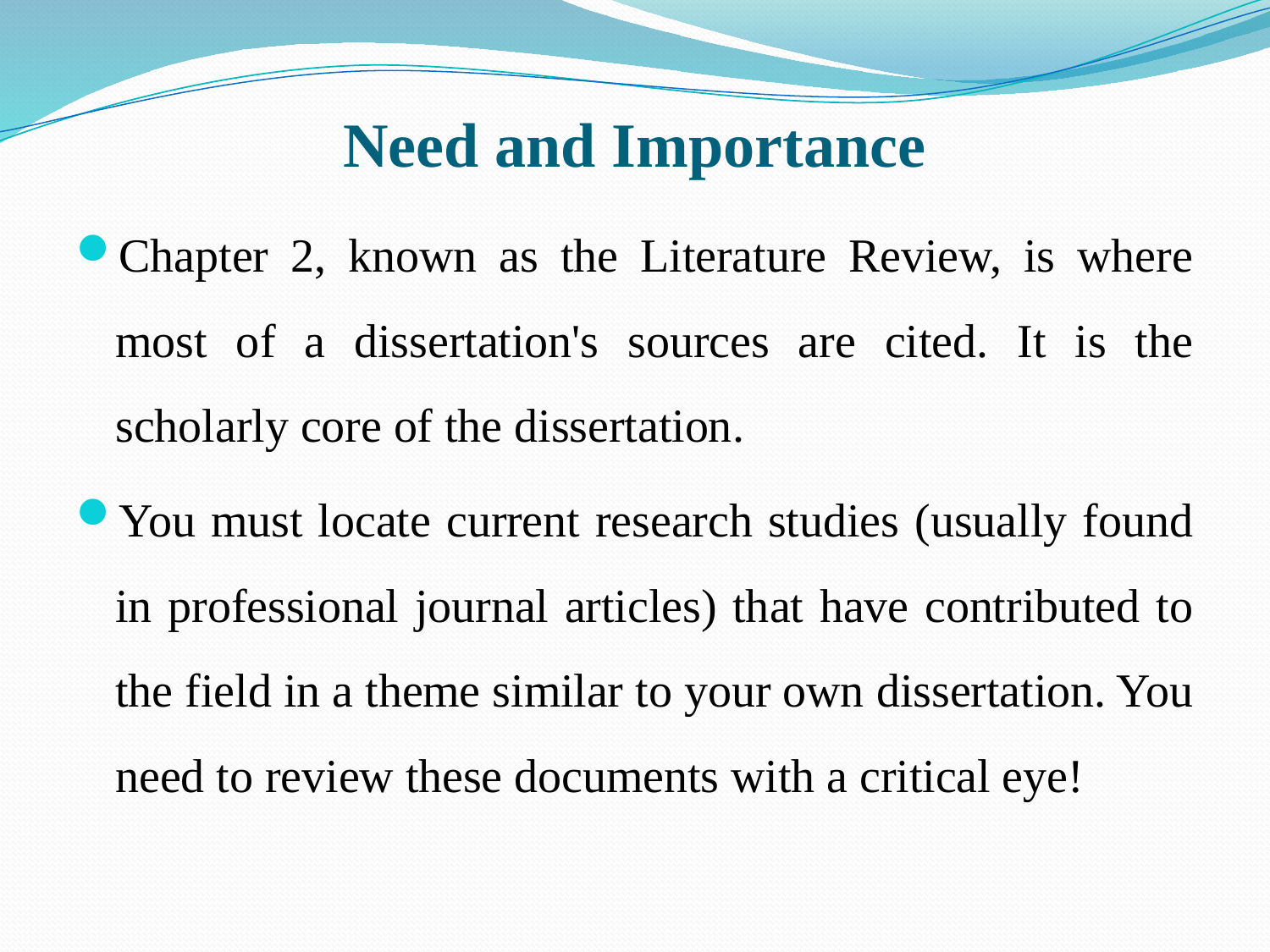

# Need and Importance
Chapter 2, known as the Literature Review, is where most of a dissertation's sources are cited. It is the scholarly core of the dissertation.
You must locate current research studies (usually found in professional journal articles) that have contributed to the field in a theme similar to your own dissertation. You need to review these documents with a critical eye!